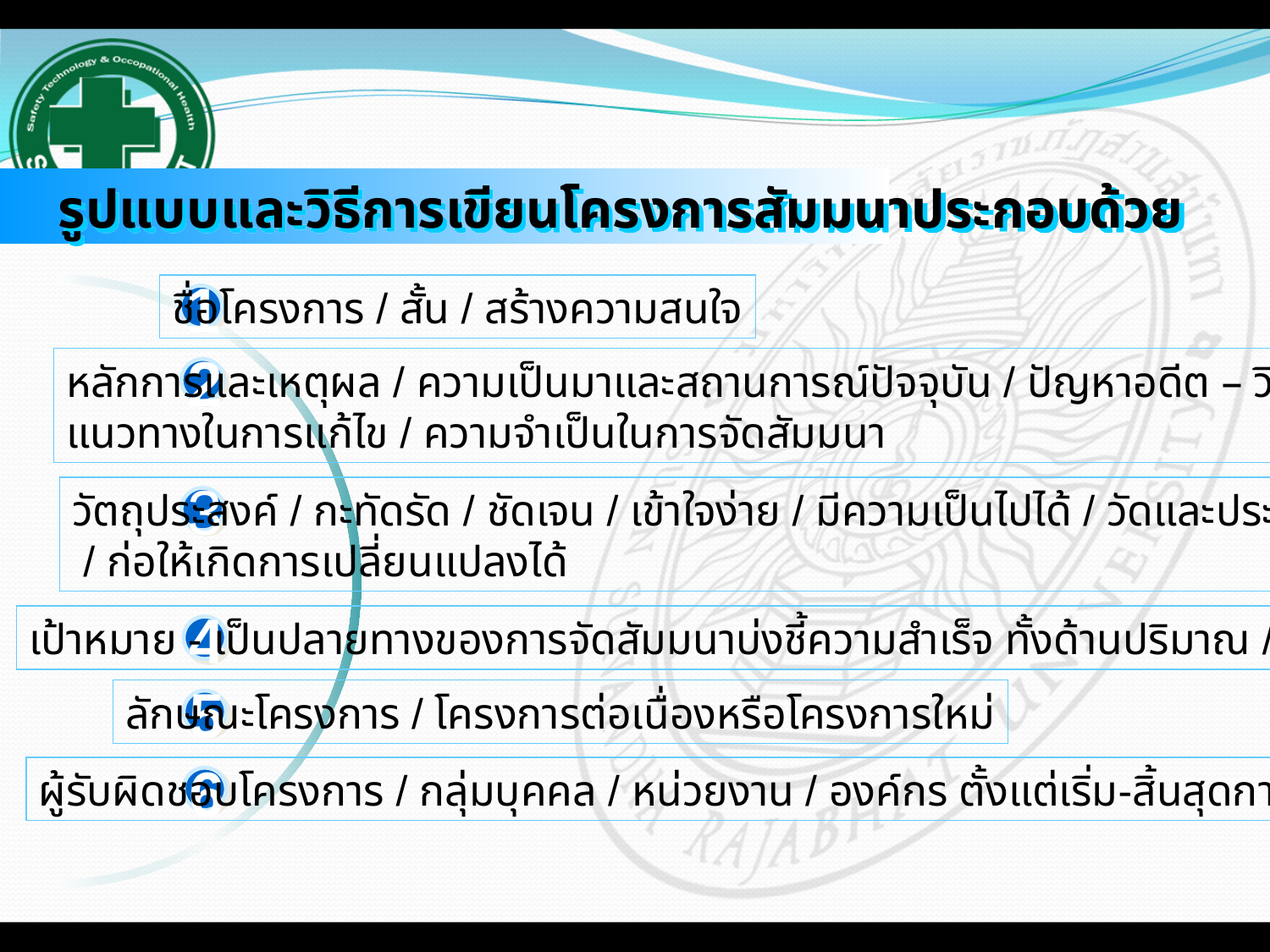

รูปแบบและวิธีการเขียนโครงการสัมมนาประกอบด้วย
1
ชื่อโครงการ / สั้น / สร้างความสนใจ

2
หลักการและเหตุผล / ความเป็นมาและสถานการณ์ปัจจุบัน / ปัญหาอดีต – วิธีแก้ /
แนวทางในการแก้ไข / ความจำเป็นในการจัดสัมมนา

3
วัตถุประสงค์ / กะทัดรัด / ชัดเจน / เข้าใจง่าย / มีความเป็นไปได้ / วัดและประเมินผลได้
 / ก่อให้เกิดการเปลี่ยนแปลงได้

4
เป้าหมาย - เป็นปลายทางของการจัดสัมมนาบ่งชี้ความสำเร็จ ทั้งด้านปริมาณ / ด้านคุณภาพ

5
ลักษณะโครงการ / โครงการต่อเนื่องหรือโครงการใหม่

6
ผู้รับผิดชอบโครงการ / กลุ่มบุคคล / หน่วยงาน / องค์กร ตั้งแต่เริ่ม-สิ้นสุดการจัดสัมมนา